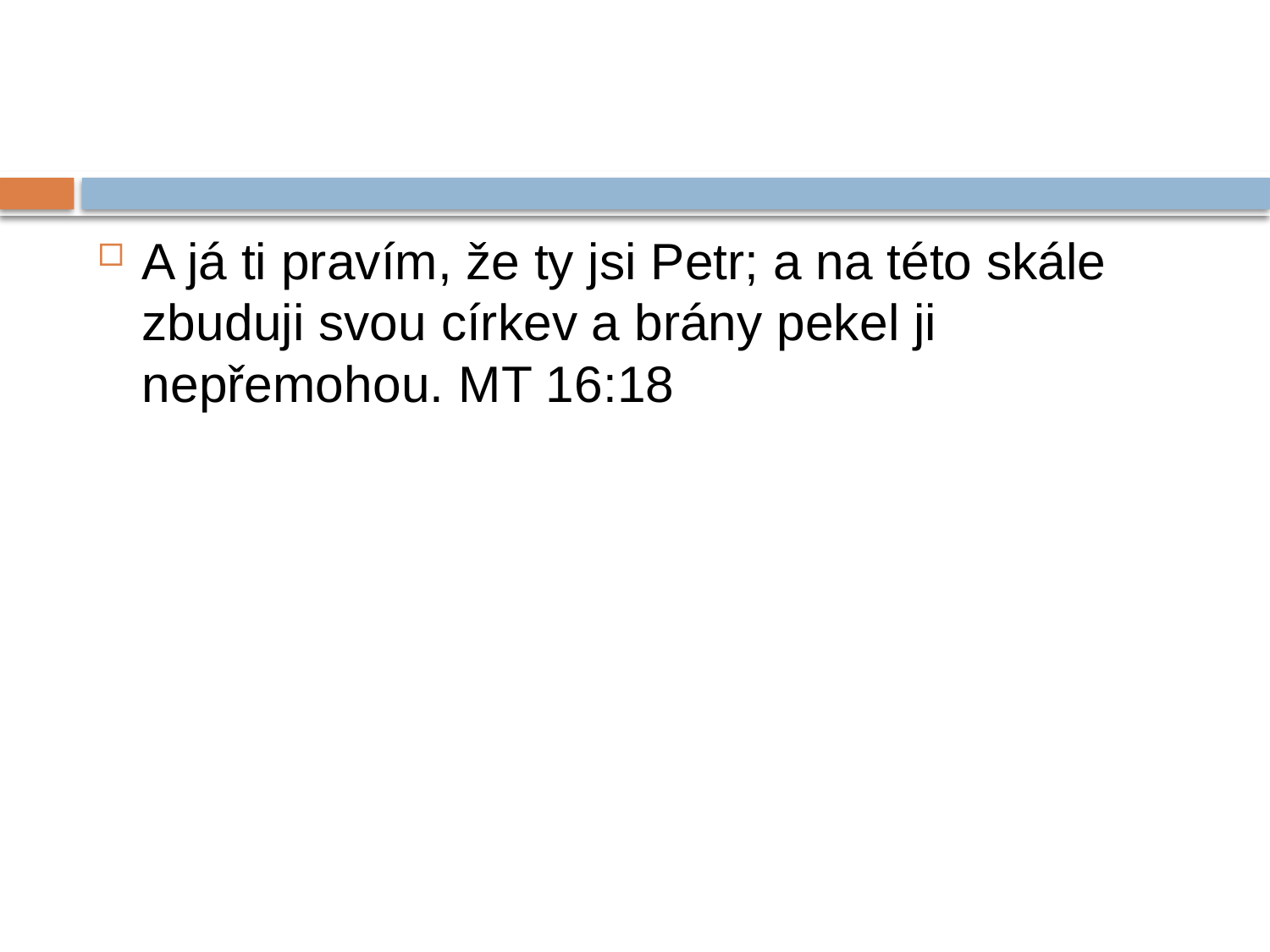

#
A já ti pravím, že ty jsi Petr; a na této skále zbuduji svou církev a brány pekel ji nepřemohou. MT 16:18